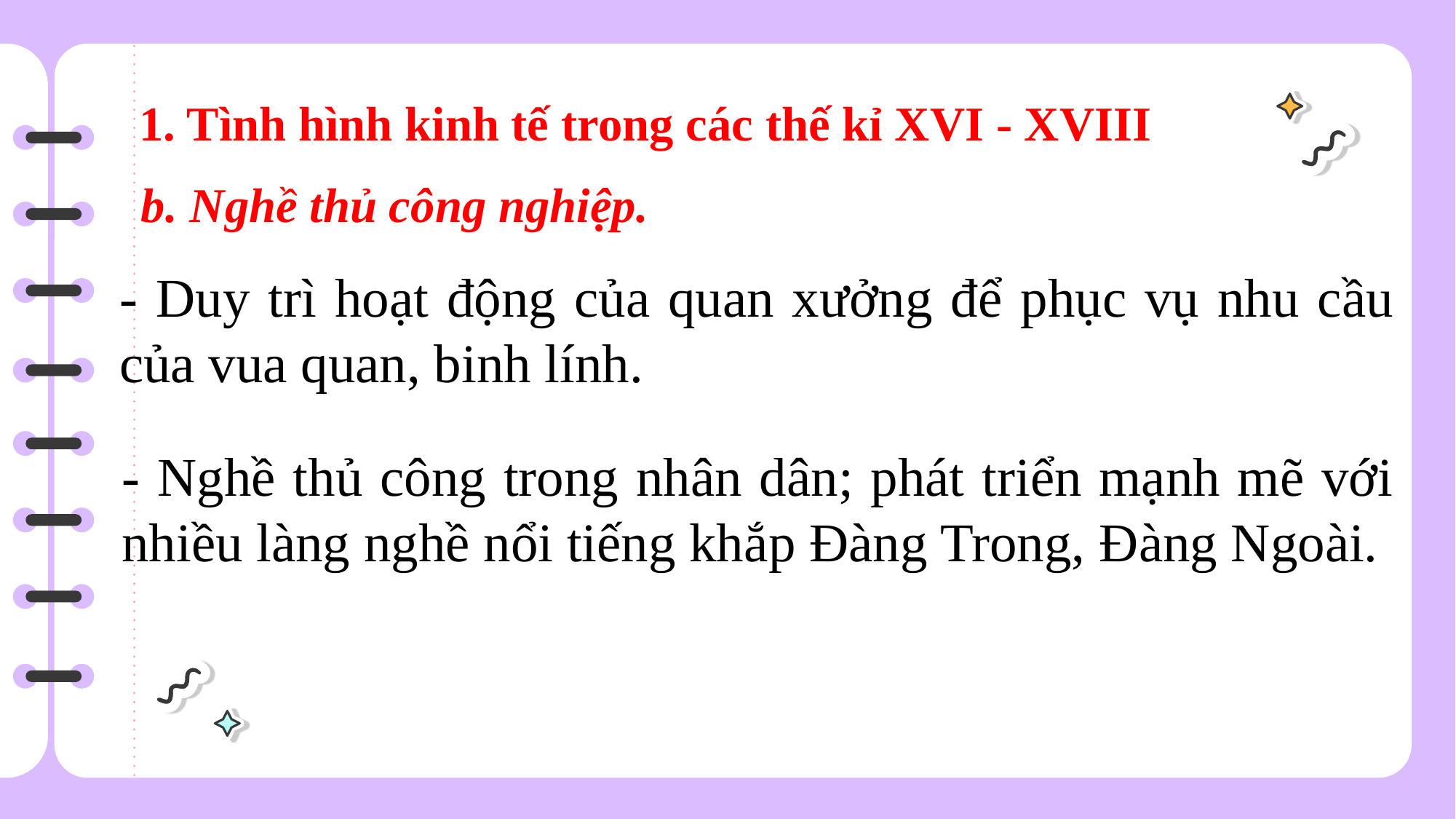

1. Tình hình kinh tế trong các thế kỉ XVI - XVIII
b. Nghề thủ công nghiệp.
- Duy trì hoạt động của quan xưởng để phục vụ nhu cầu của vua quan, binh lính.
- Nghề thủ công trong nhân dân; phát triển mạnh mẽ với nhiều làng nghề nổi tiếng khắp Đàng Trong, Đàng Ngoài.